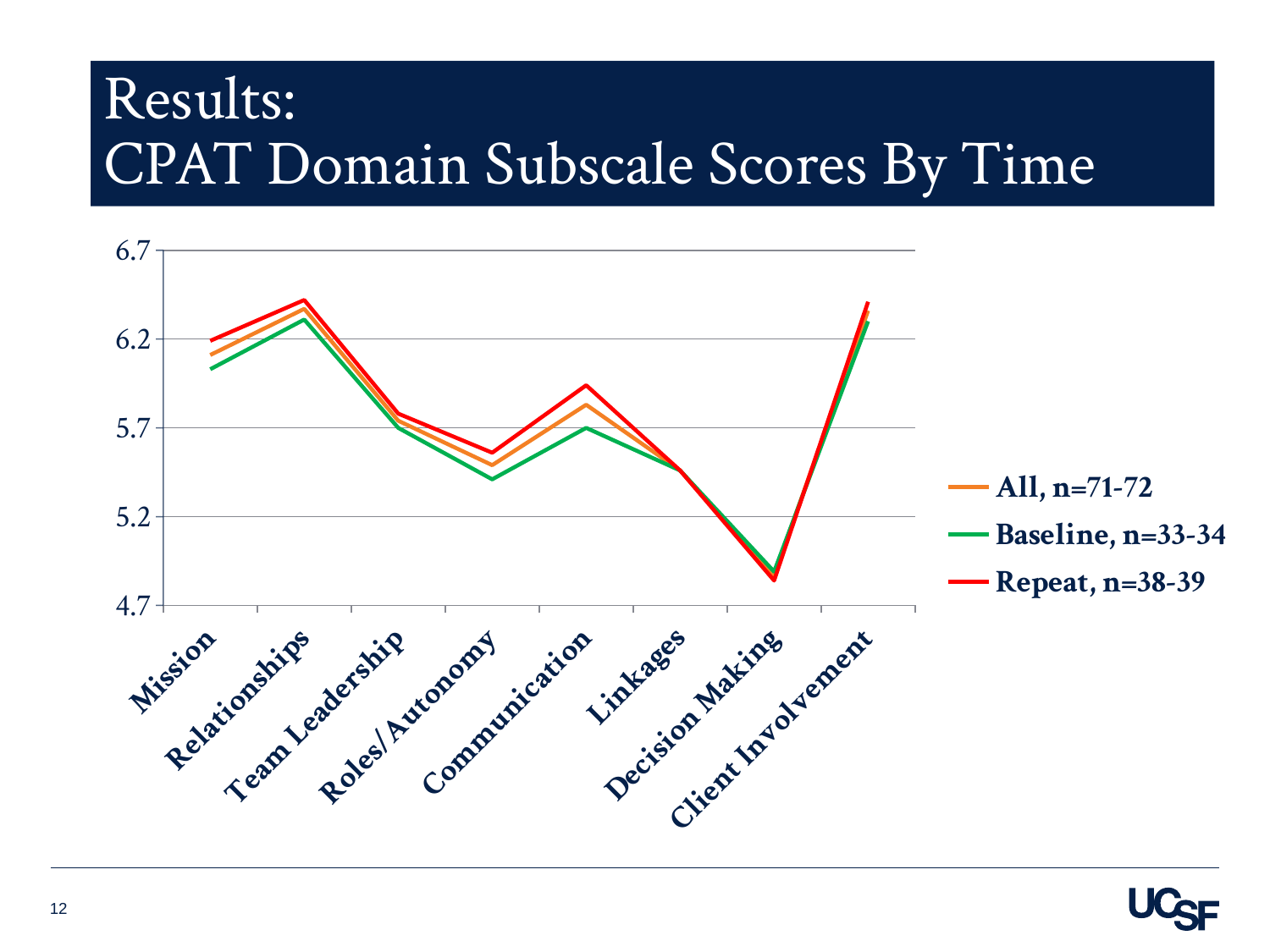

# Results: CPAT Domain Subscale Scores By Time

### Chart

| Category | All, n=71-72 | Baseline, n=33-34 | Repeat, n=38-39 |
|---|---|---|---|
| Mission | 6.11 | 6.03 | 6.19 |
| Relationships | 6.37 | 6.31 | 6.42 |
| Team Leadership | 5.74 | 5.7 | 5.78 |
| Roles/Autonomy | 5.49 | 5.41 | 5.56 |
| Communication | 5.83 | 5.7 | 5.94 |
| Linkages | 5.46 | 5.46 | 5.46 |
| Decision Making | 4.87 | 4.89 | 4.84 |
| Client Involvement | 6.36 | 6.3 | 6.41 |
12